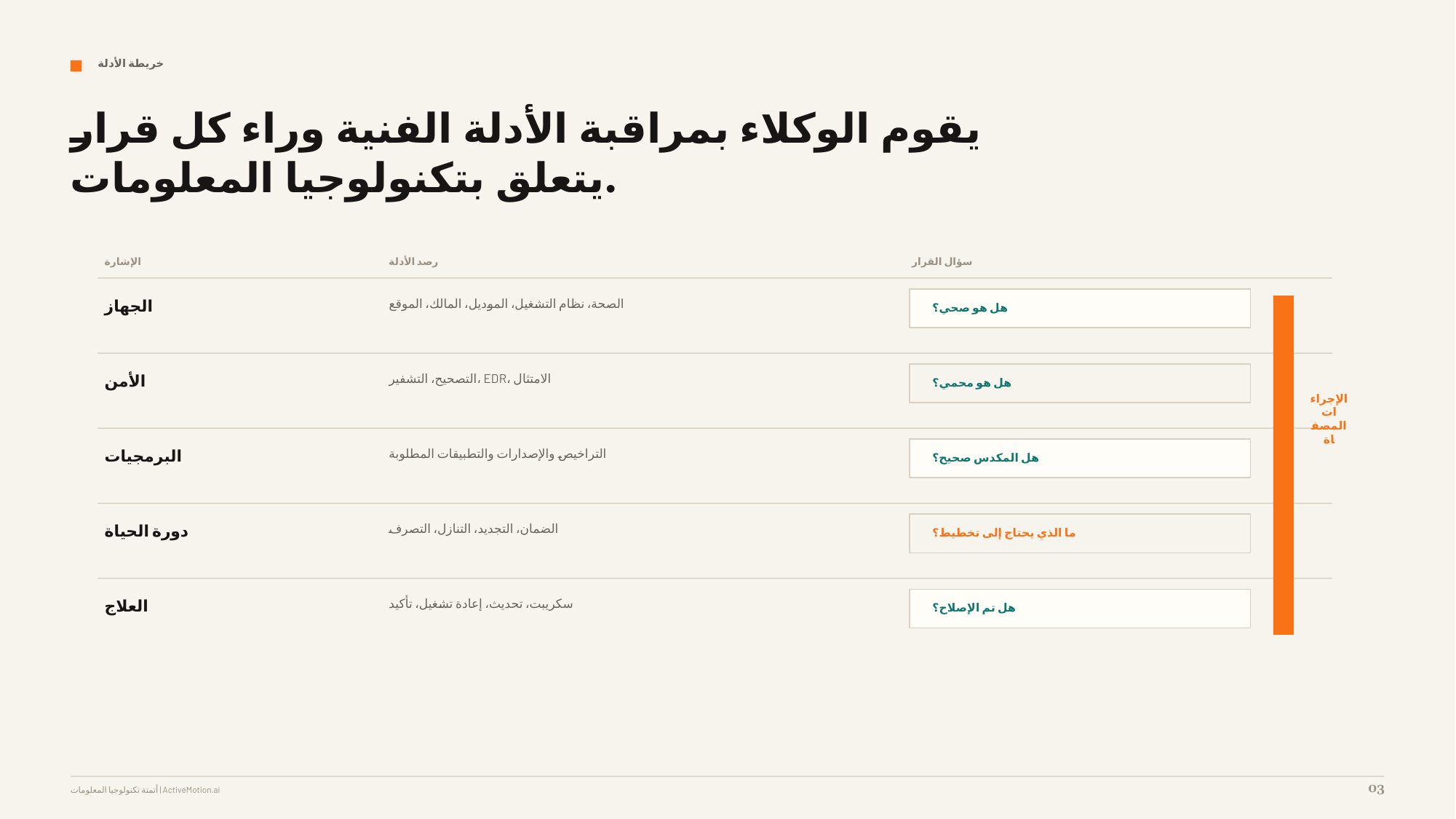

خريطة الأدلة

يقوم الوكلاء بمراقبة الأدلة الفنية وراء كل قرار يتعلق بتكنولوجيا المعلومات.
الإشارة
رصد الأدلة
سؤال القرار

الجهاز
الصحة، نظام التشغيل، الموديل، المالك، الموقع

هل هو صحي؟

الأمن
التصحيح، التشفير، EDR، الامتثال
هل هو محمي؟
الإجراءات المصفاة

البرمجيات
التراخيص والإصدارات والتطبيقات المطلوبة
هل المكدس صحيح؟

دورة الحياة
الضمان، التجديد، التنازل، التصرف
ما الذي يحتاج إلى تخطيط؟

العلاج
سكريبت، تحديث، إعادة تشغيل، تأكيد
هل تم الإصلاح؟

03
أتمتة تكنولوجيا المعلومات | ActiveMotion.ai